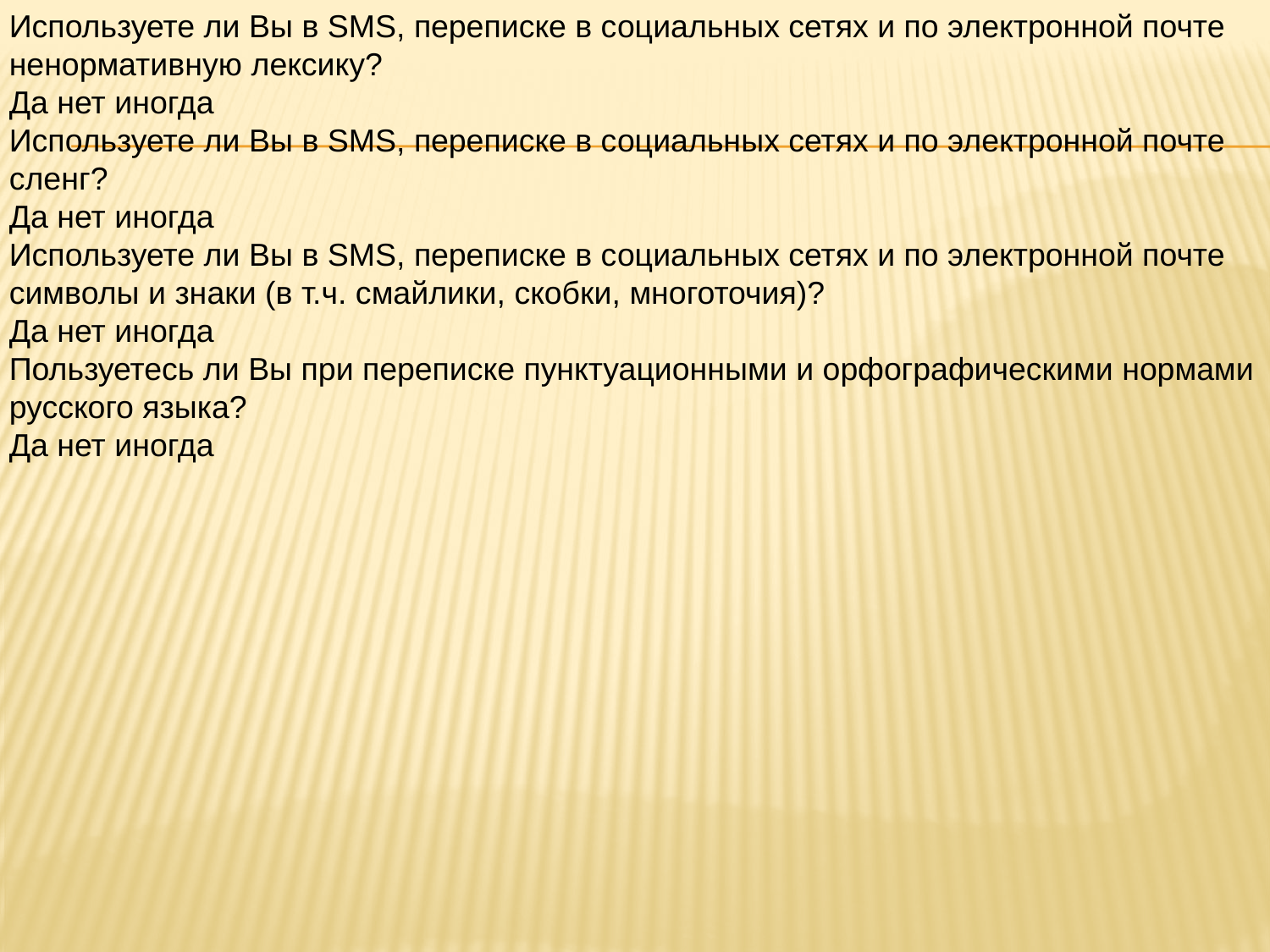

Используете ли Вы в SMS, переписке в социальных сетях и по электронной почте  ненормативную лексику?
Да нет иногда
Используете ли Вы в SMS, переписке в социальных сетях и по электронной почте  сленг?
Да нет иногда
Используете ли Вы в SMS, переписке в социальных сетях и по электронной почте  символы и знаки (в т.ч. смайлики, скобки, многоточия)?
Да нет иногда
Пользуетесь ли Вы при переписке пунктуационными и орфографическими нормами русского языка?
Да нет иногда